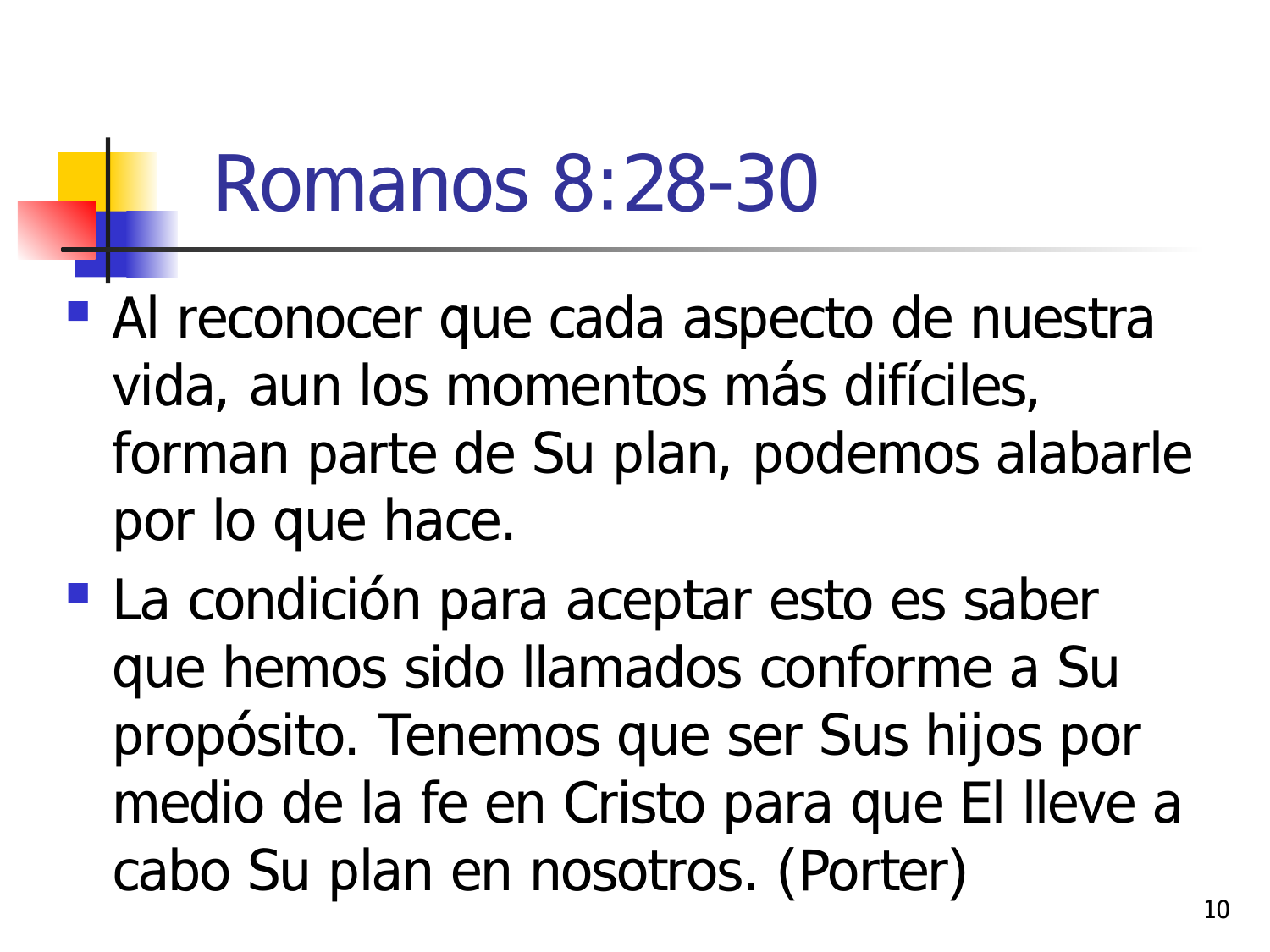

# Romanos 8:28-30
Al reconocer que cada aspecto de nuestra vida, aun los momentos más difíciles, forman parte de Su plan, podemos alabarle por lo que hace.
La condición para aceptar esto es saber que hemos sido llamados conforme a Su propósito. Tenemos que ser Sus hijos por medio de la fe en Cristo para que El lleve a cabo Su plan en nosotros. (Porter)
10